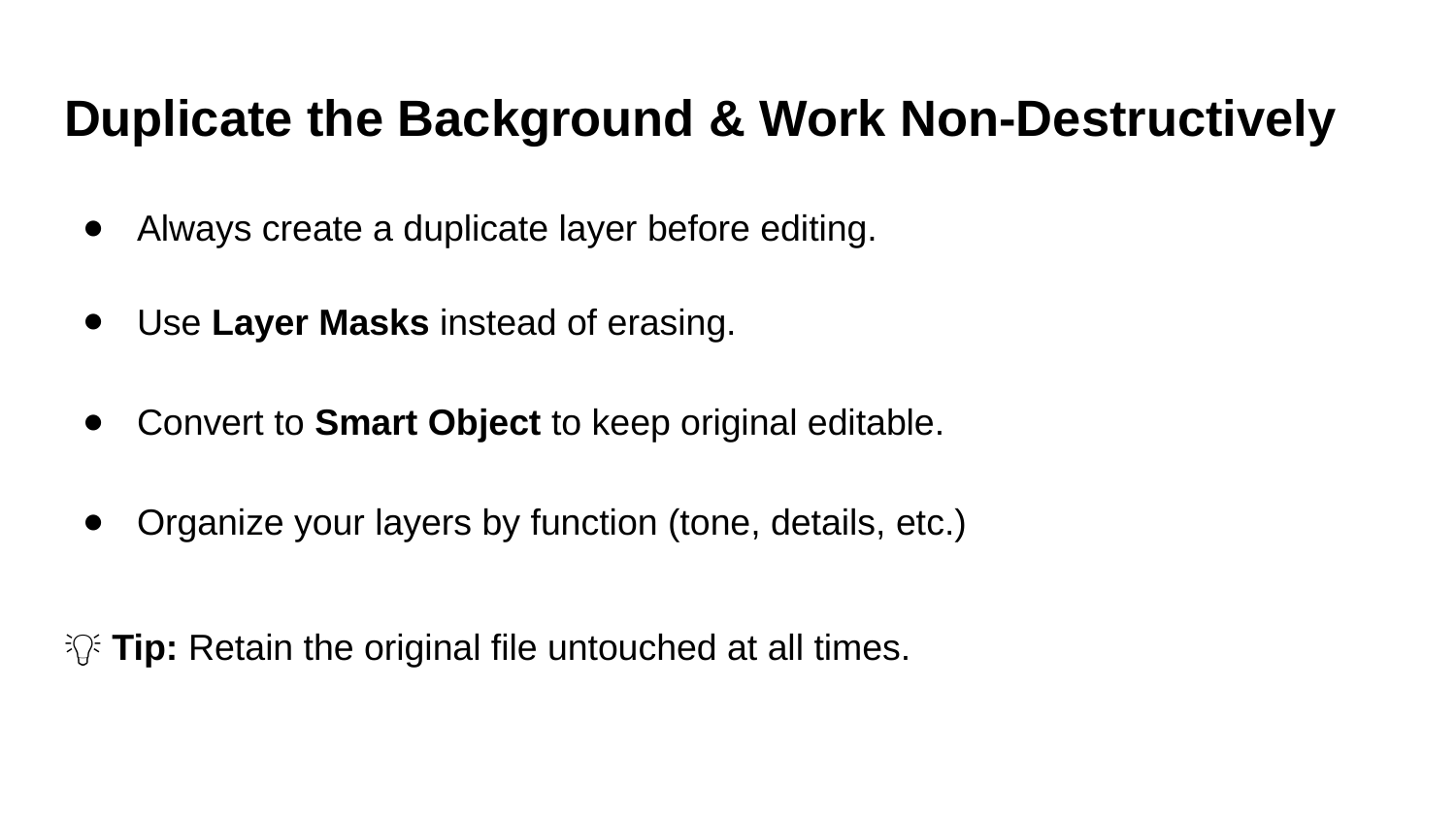

# Duplicate the Background & Work Non-Destructively
Always create a duplicate layer before editing.
Use Layer Masks instead of erasing.
Convert to Smart Object to keep original editable.
Organize your layers by function (tone, details, etc.)
💡 Tip: Retain the original file untouched at all times.